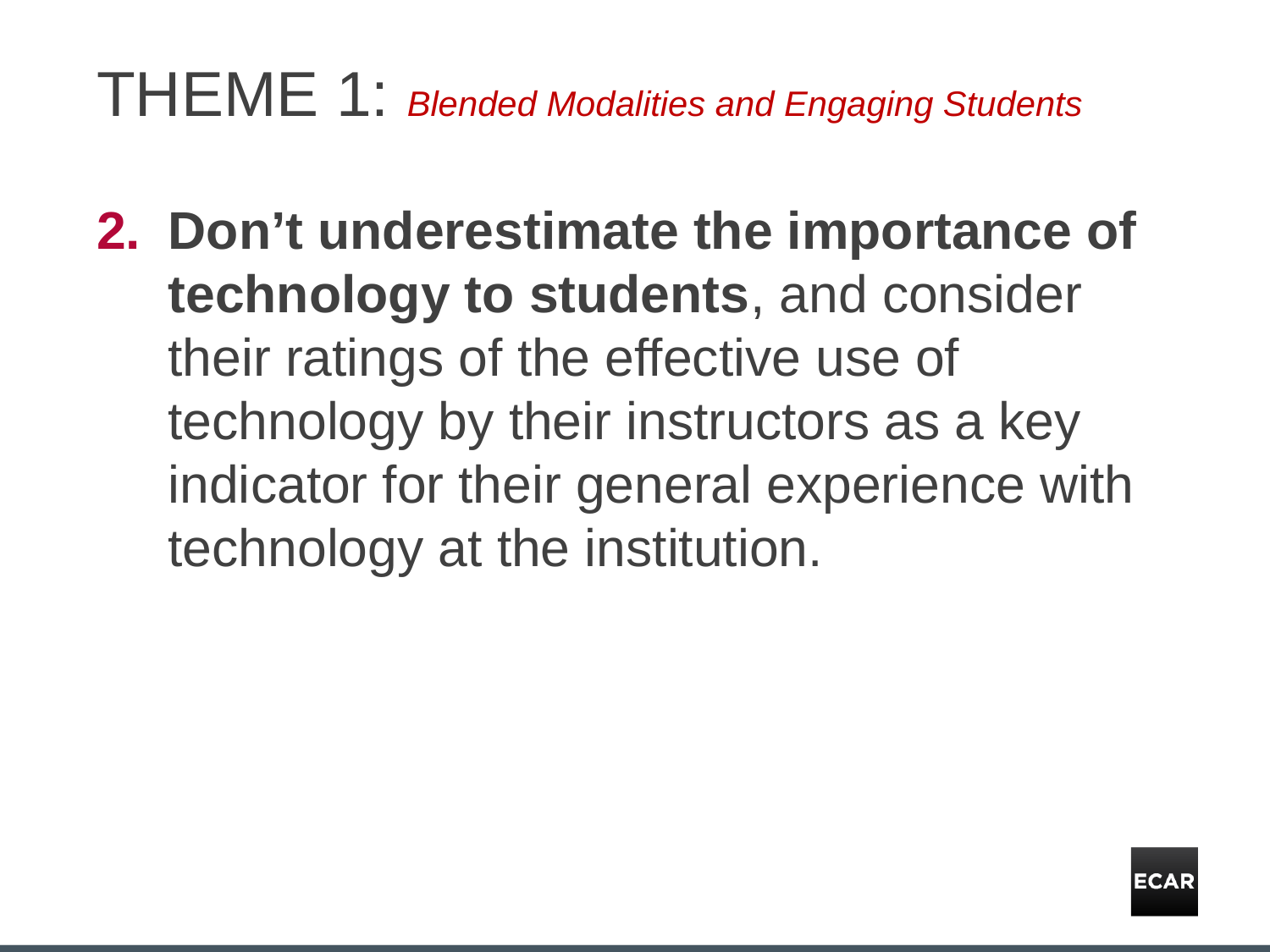

# THEME 1: Blended Modalities and Engaging Students
Don’t underestimate the importance of technology to students, and consider their ratings of the effective use of technology by their instructors as a key indicator for their general experience with technology at the institution.